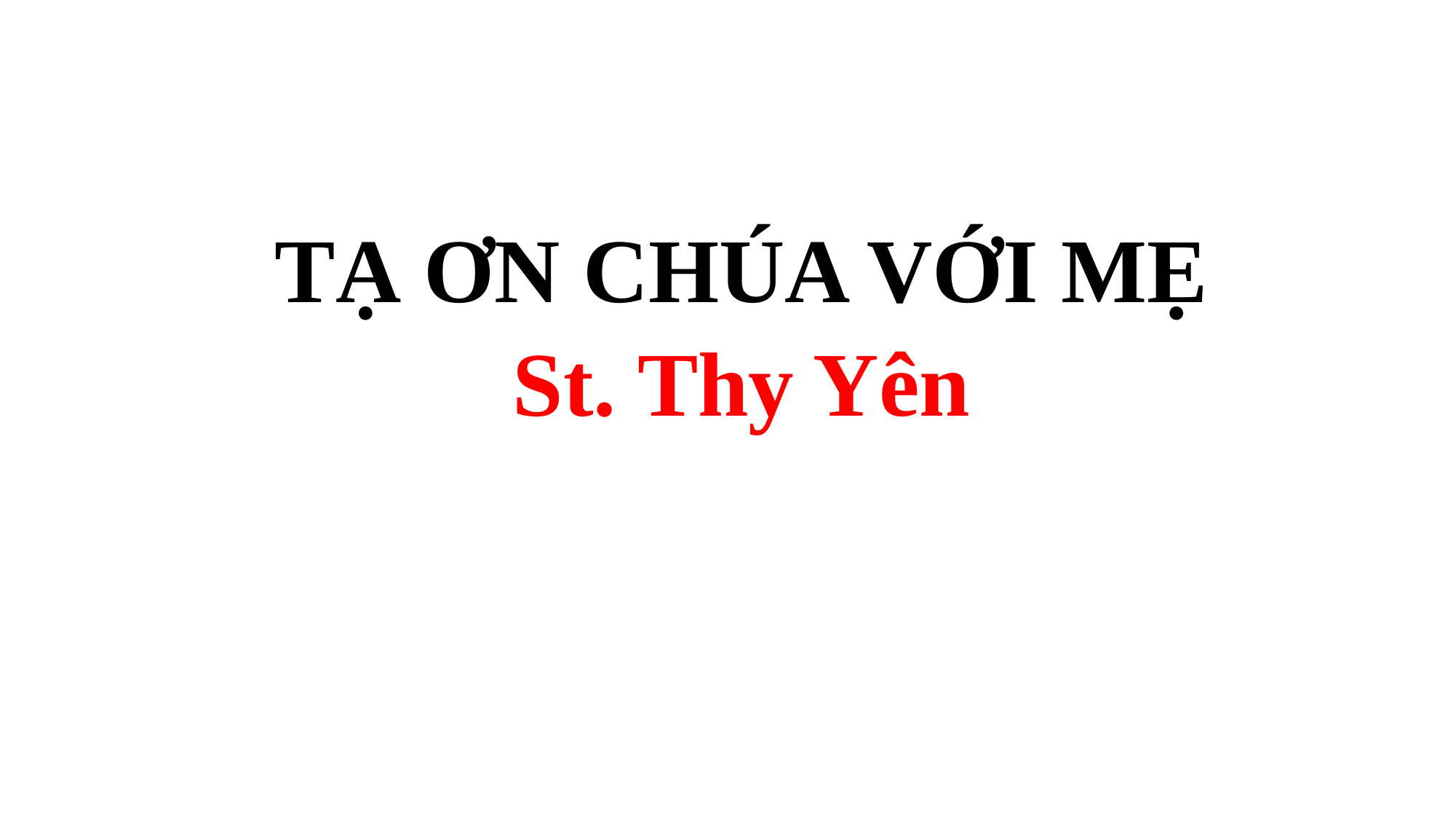

#
TẠ ƠN CHÚA VỚI MẸ
St. Thy Yên